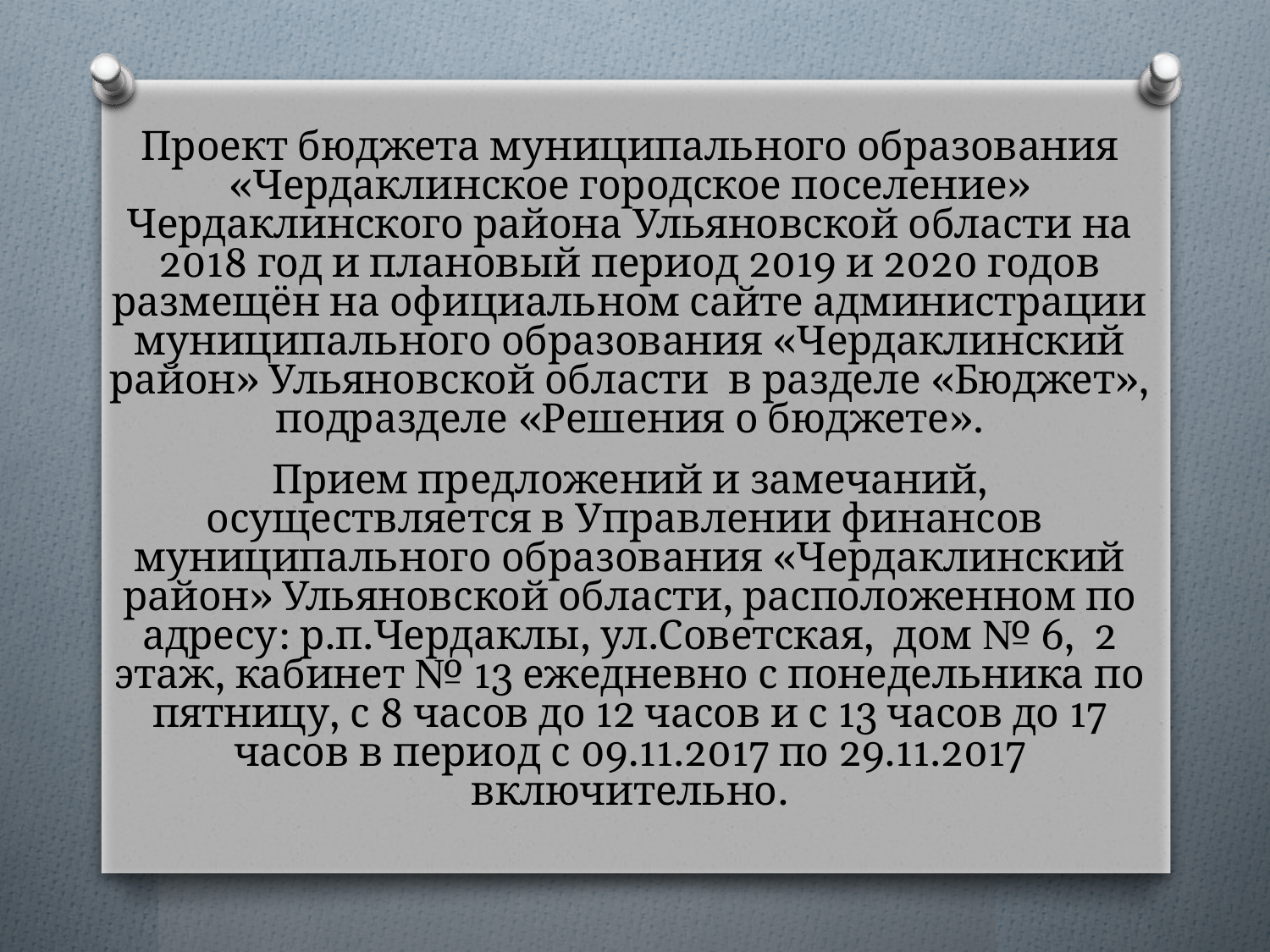

# Проект бюджета муниципального образования «Чердаклинское городское поселение» Чердаклинского района Ульяновской области на 2018 год и плановый период 2019 и 2020 годов размещён на официальном сайте администрации муниципального образования «Чердаклинский район» Ульяновской области  в разделе «Бюджет», подразделе «Решения о бюджете». Прием предложений и замечаний, осуществляется в Управлении финансов  муниципального образования «Чердаклинский район» Ульяновской области, расположенном по адресу: р.п.Чердаклы, ул.Советская,  дом № 6,  2 этаж, кабинет № 13 ежедневно с понедельника по пятницу, с 8 часов до 12 часов и с 13 часов до 17 часов в период с 09.11.2017 по 29.11.2017 включительно.